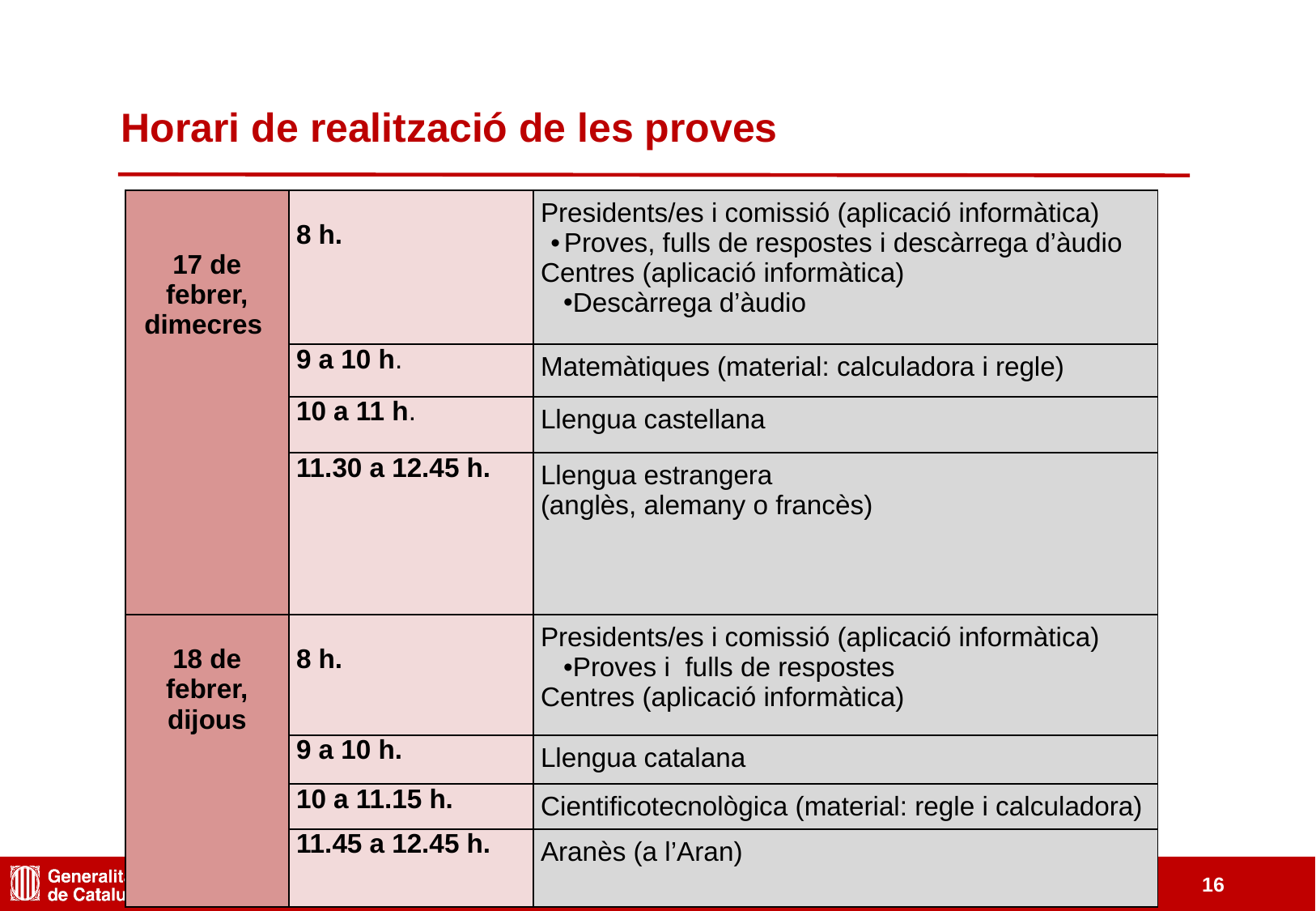

Horari de realització de les proves
| 17 de febrer, dimecres | 8 h. | Presidents/es i comissió (aplicació informàtica) Proves, fulls de respostes i descàrrega d’àudio Centres (aplicació informàtica) Descàrrega d’àudio |
| --- | --- | --- |
|  | 9 a 10 h. | Matemàtiques (material: calculadora i regle) |
|  | 10 a 11 h. | Llengua castellana |
|  | 11.30 a 12.45 h. | Llengua estrangera (anglès, alemany o francès) |
| 18 de febrer, dijous | 8 h. | Presidents/es i comissió (aplicació informàtica) Proves i fulls de respostes Centres (aplicació informàtica) |
|  | 9 a 10 h. | Llengua catalana |
|  | 10 a 11.15 h. | Cientificotecnològica (material: regle i calculadora) |
|  | 11.45 a 12.45 h. | Aranès (a l’Aran) |
16